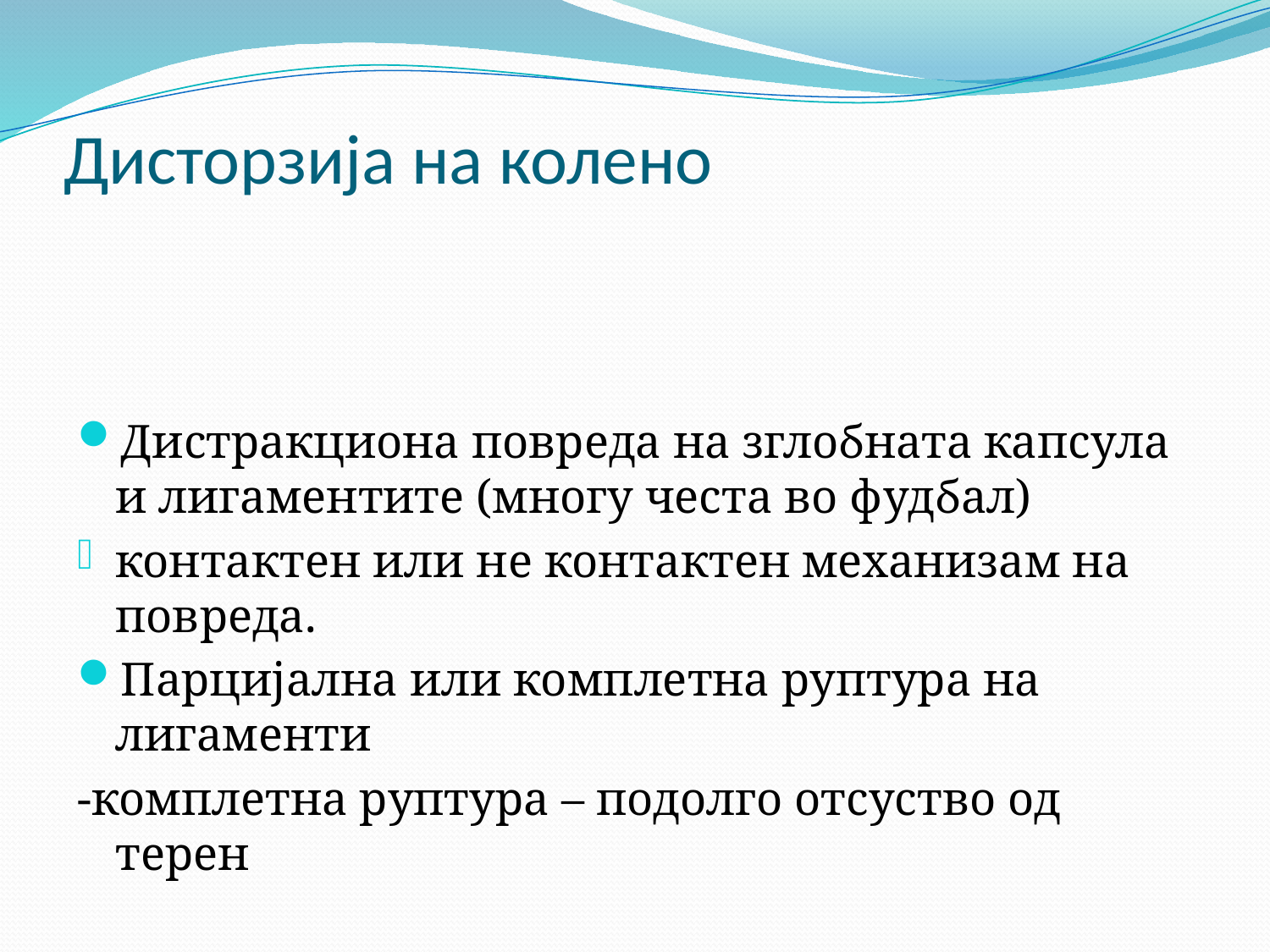

# Дисторзија на колено
Дистракциона повреда на зглобната капсула и лигаментите (многу честа во фудбал)
контактен или не контактен механизам на повреда.
Парцијална или комплетна руптура на лигаменти
-комплетна руптура – подолго отсуство од терен